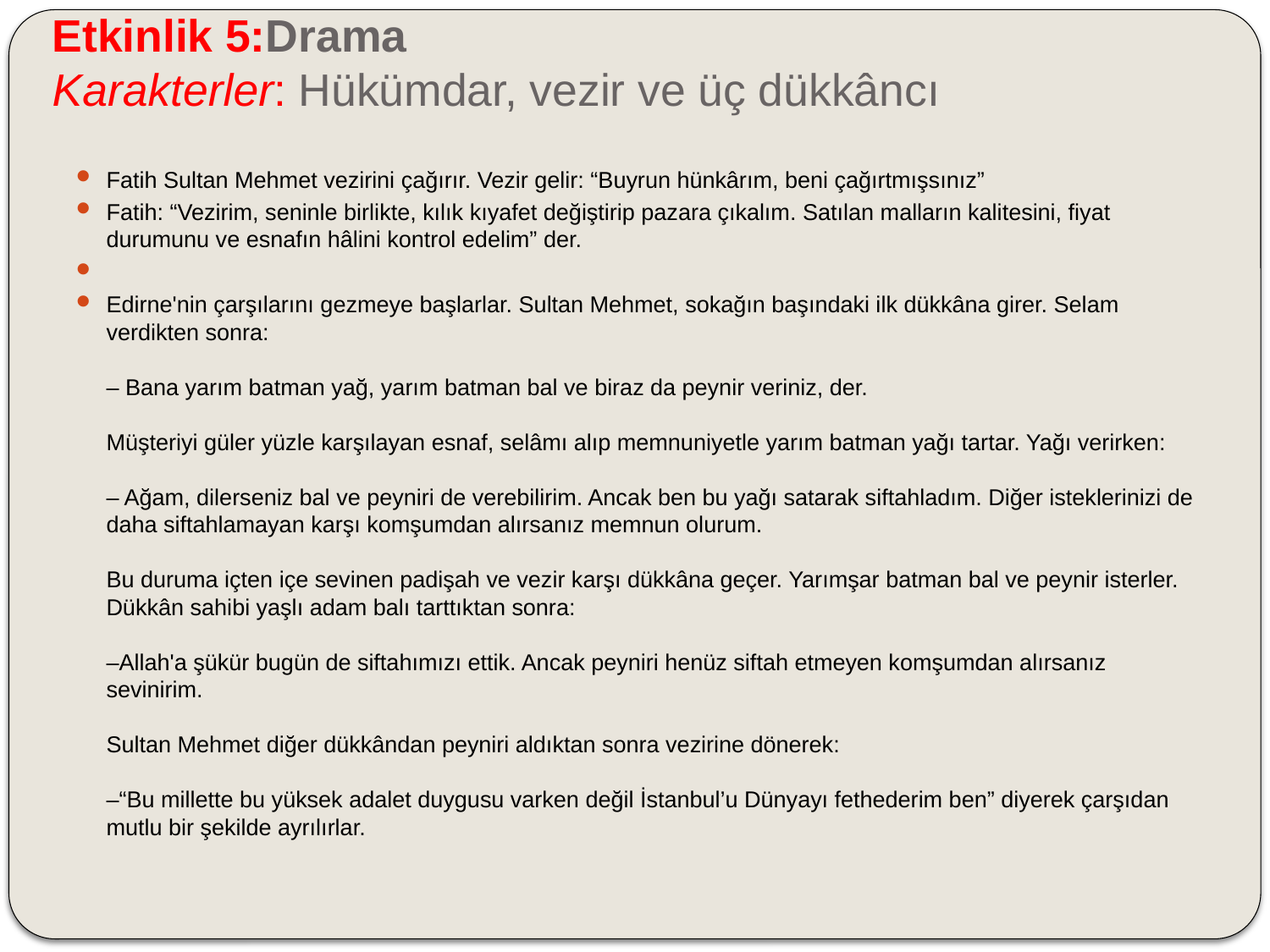

# Etkinlik 5:Drama Karakterler: Hükümdar, vezir ve üç dükkâncı
Fatih Sultan Mehmet vezirini çağırır. Vezir gelir: “Buyrun hünkârım, beni çağırtmışsınız”
Fatih: “Vezirim, seninle birlikte, kılık kıyafet değiştirip pazara çıkalım. Satılan malların kalitesini, fiyat durumunu ve esnafın hâlini kontrol edelim” der.

Edirne'nin çarşılarını gezmeye başlarlar. Sultan Mehmet, sokağın başındaki ilk dükkâna girer. Selam verdikten sonra:
– Bana yarım batman yağ, yarım batman bal ve biraz da peynir veriniz, der.
Müşteriyi güler yüzle karşılayan esnaf, selâmı alıp memnuniyetle yarım batman yağı tartar. Yağı verirken:
– Ağam, dilerseniz bal ve peyniri de verebilirim. Ancak ben bu yağı satarak siftahladım. Diğer isteklerinizi de daha siftahlamayan karşı komşumdan alırsanız memnun olurum.
Bu duruma içten içe sevinen padişah ve vezir karşı dükkâna geçer. Yarımşar batman bal ve peynir isterler. Dükkân sahibi yaşlı adam balı tarttıktan sonra:
–Allah'a şükür bugün de siftahımızı ettik. Ancak peyniri henüz siftah etmeyen komşumdan alırsanız sevinirim.
Sultan Mehmet diğer dükkândan peyniri aldıktan sonra vezirine dönerek:
–“Bu millette bu yüksek adalet duygusu varken değil İstanbul’u Dünyayı fethederim ben” diyerek çarşıdan mutlu bir şekilde ayrılırlar.